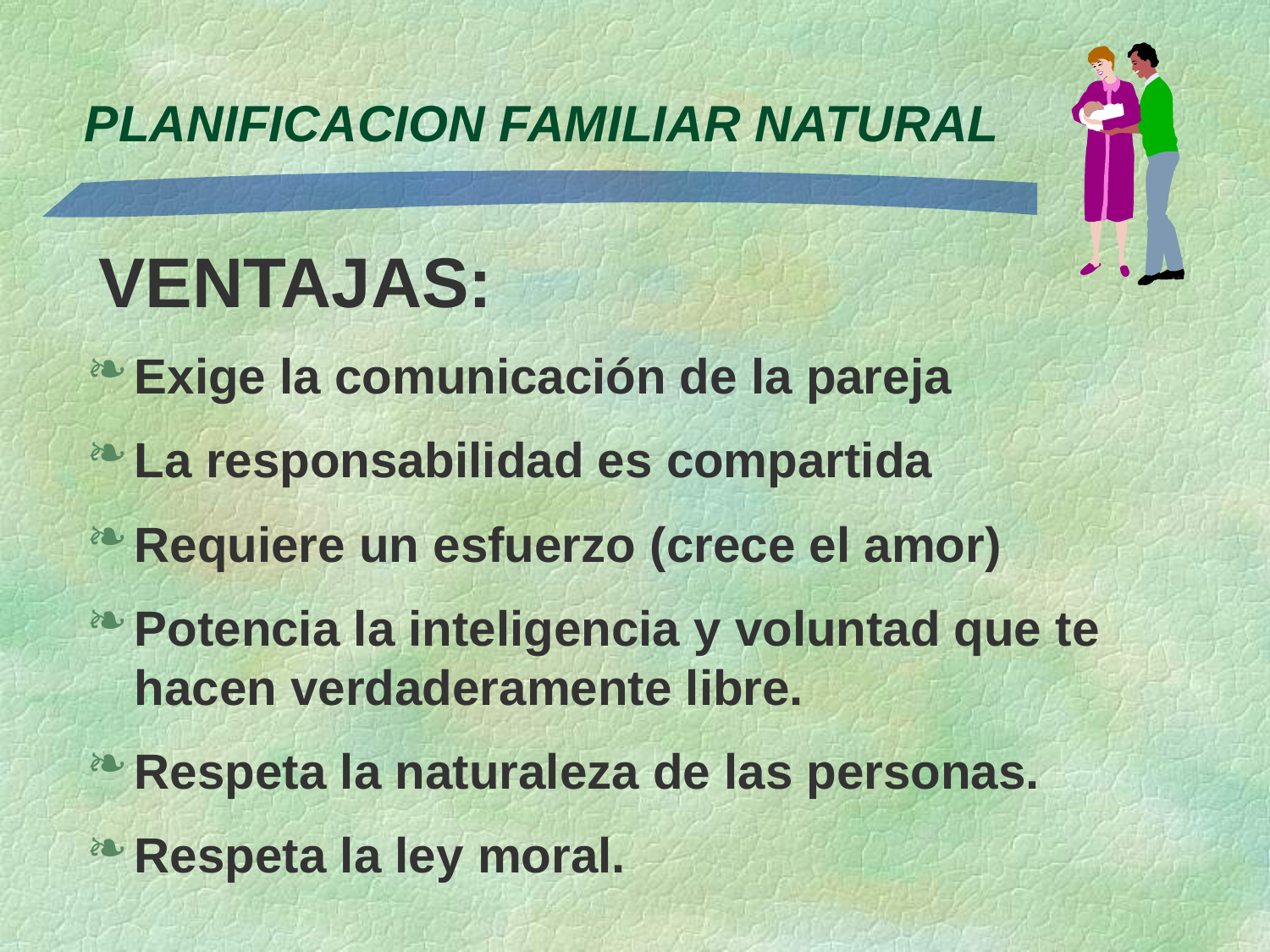

VENTAJAS:
Exige la comunicación de la pareja
La responsabilidad es compartida
Requiere un esfuerzo (crece el amor)
Potencia la inteligencia y voluntad que te hacen verdaderamente libre.
Respeta la naturaleza de las personas.
Respeta la ley moral.